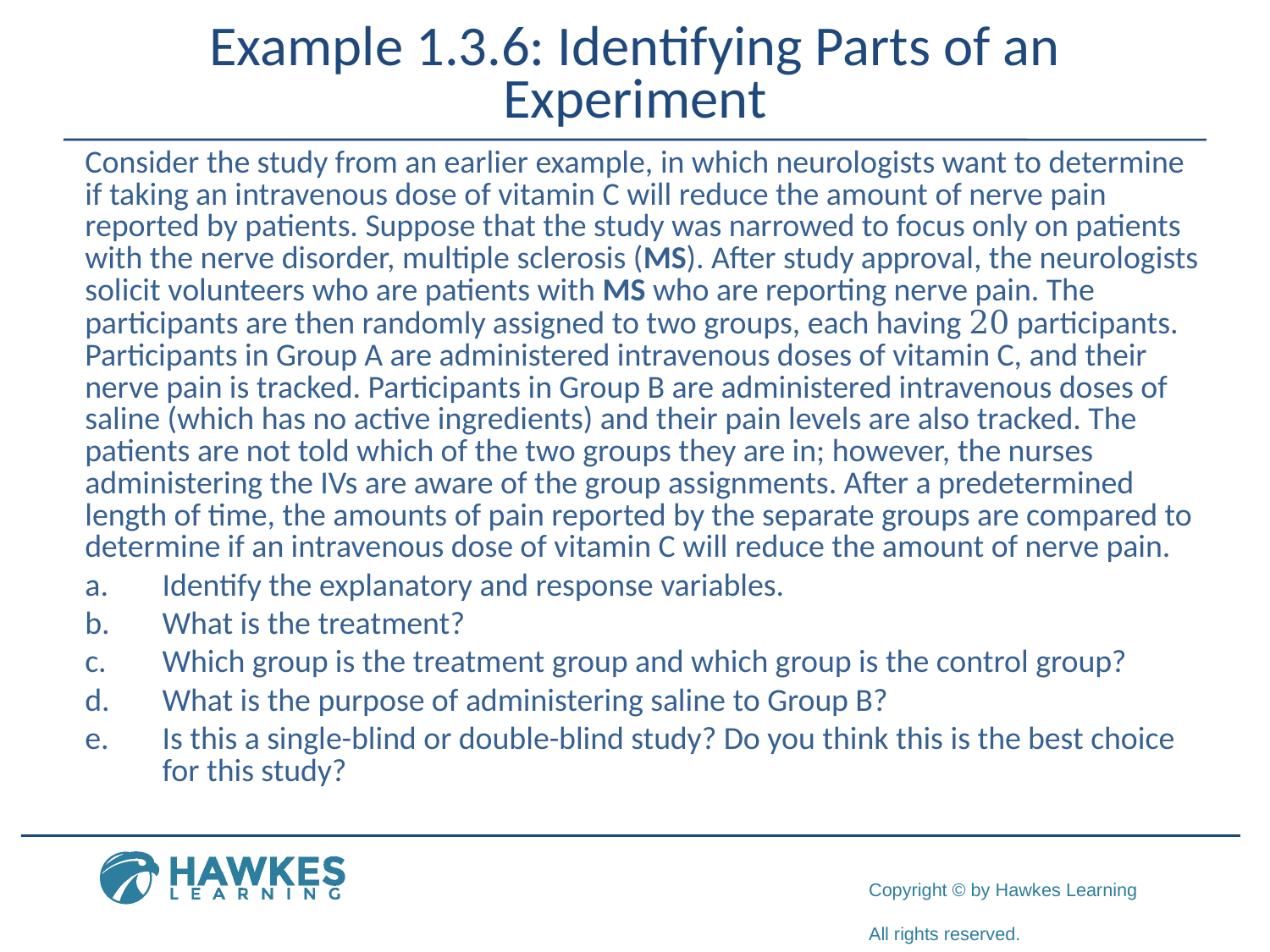

Example 1.3.6: Identifying Parts of an Experiment
Consider the study from an earlier example, in which neurologists want to determine if taking an intravenous dose of vitamin C will reduce the amount of nerve pain reported by patients. Suppose that the study was narrowed to focus only on patients with the nerve disorder, multiple sclerosis (MS). After study approval, the neurologists solicit volunteers who are patients with MS who are reporting nerve pain. The participants are then randomly assigned to two groups, each having 20 participants. Participants in Group A are administered intravenous doses of vitamin C, and their nerve pain is tracked. Participants in Group B are administered intravenous doses of saline (which has no active ingredients) and their pain levels are also tracked. The patients are not told which of the two groups they are in; however, the nurses administering the IVs are aware of the group assignments. After a predetermined length of time, the amounts of pain reported by the separate groups are compared to determine if an intravenous dose of vitamin C will reduce the amount of nerve pain.
​Identify the explanatory and response variables.
​What is the treatment?
​Which group is the treatment group and which group is the control group?
​What is the purpose of administering saline to Group B?
​Is this a single-blind or double-blind study? Do you think this is the best choice for this study?